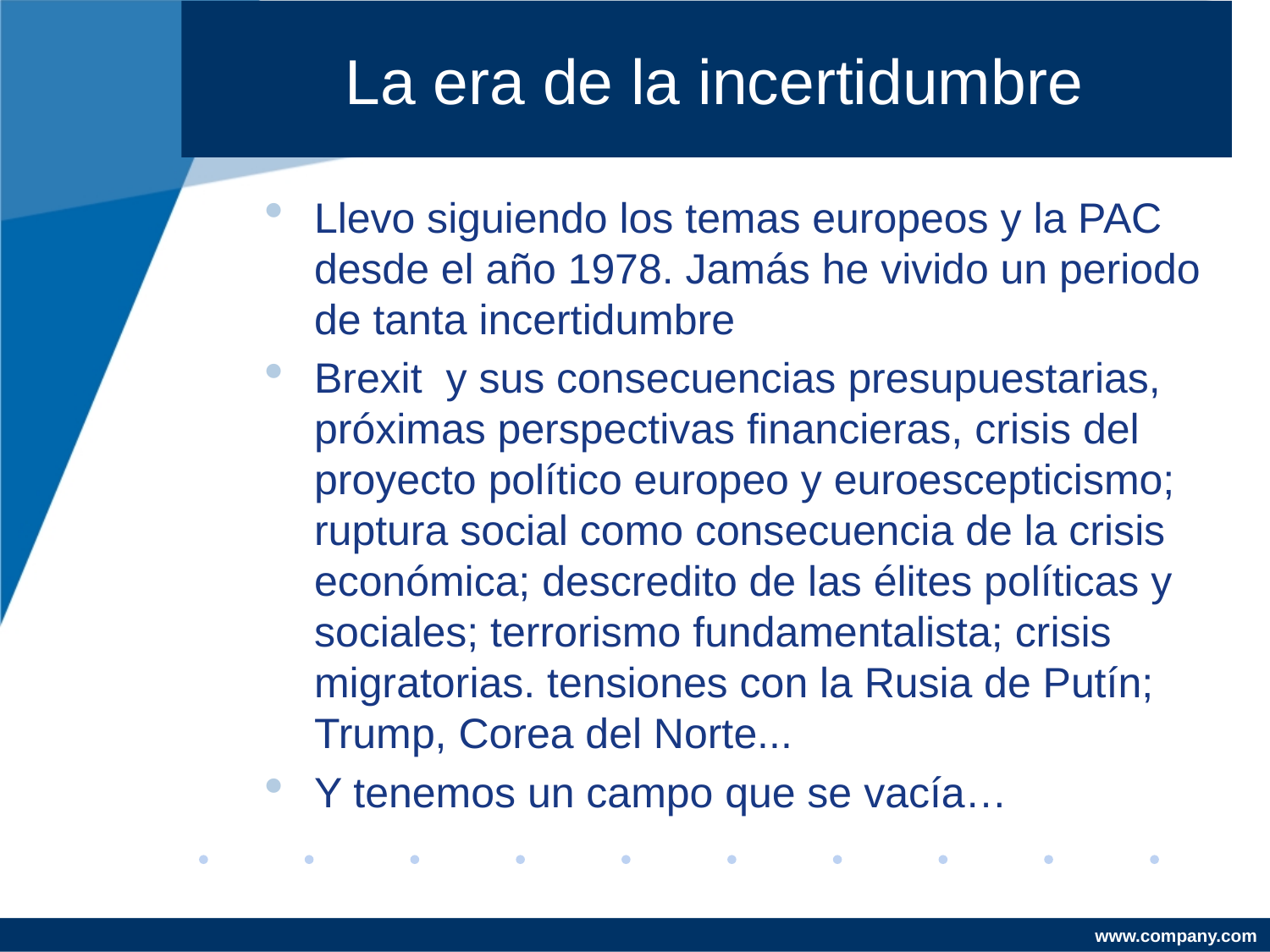

La era de la incertidumbre
Llevo siguiendo los temas europeos y la PAC desde el año 1978. Jamás he vivido un periodo de tanta incertidumbre
Brexit  y sus consecuencias presupuestarias, próximas perspectivas financieras, crisis del proyecto político europeo y euroescepticismo; ruptura social como consecuencia de la crisis económica; descredito de las élites políticas y sociales; terrorismo fundamentalista; crisis migratorias. tensiones con la Rusia de Putín; Trump, Corea del Norte...
Y tenemos un campo que se vacía…